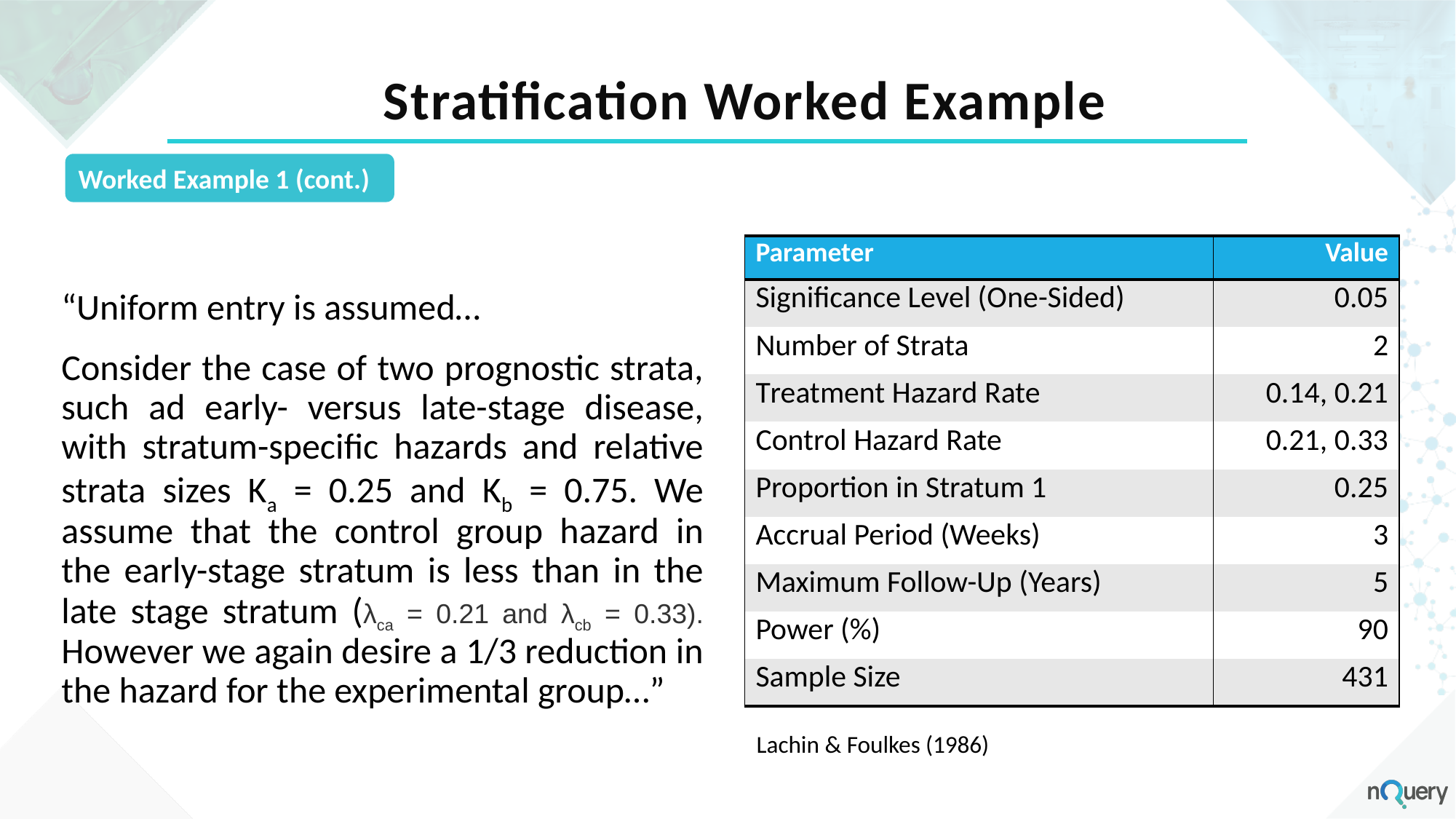

# Stratification Worked Example
Worked Example 1 (cont.)
| Parameter | Value |
| --- | --- |
| Significance Level (One-Sided) | 0.05 |
| Number of Strata | 2 |
| Treatment Hazard Rate | 0.14, 0.21 |
| Control Hazard Rate | 0.21, 0.33 |
| Proportion in Stratum 1 | 0.25 |
| Accrual Period (Weeks) | 3 |
| Maximum Follow-Up (Years) | 5 |
| Power (%) | 90 |
| Sample Size | 431 |
“Uniform entry is assumed…
Consider the case of two prognostic strata, such ad early- versus late-stage disease, with stratum-specific hazards and relative strata sizes Ka = 0.25 and Kb = 0.75. We assume that the control group hazard in the early-stage stratum is less than in the late stage stratum (λca = 0.21 and λcb = 0.33). However we again desire a 1/3 reduction in the hazard for the experimental group…”
Source: nejm.org
Lachin & Foulkes (1986)